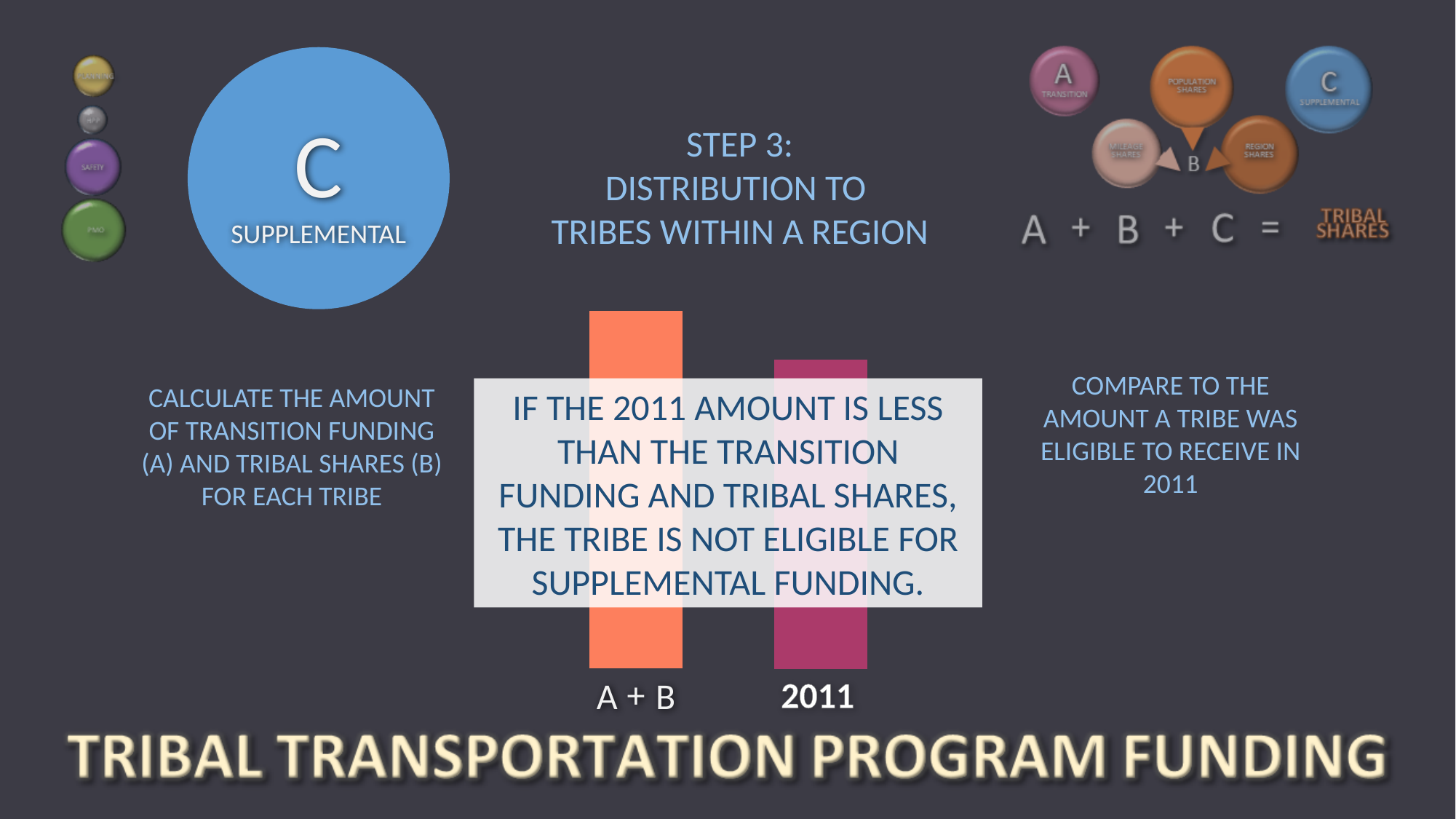

C
SUPPLEMENTAL
STEP 3:
DISTRIBUTION TO
TRIBES WITHIN A REGION

### Chart

| Category | Total |
|---|---|

### Chart

| Category | Total |
|---|---|
COMPARE TO THE AMOUNT A TRIBE WAS ELIGIBLE TO RECEIVE IN 2011
CALCULATE THE AMOUNT OF TRANSITION FUNDING (A) AND TRIBAL SHARES (B) FOR EACH TRIBE
IF THE 2011 AMOUNT IS LESS THAN THE TRANSITION FUNDING AND TRIBAL SHARES, THE TRIBE IS NOT ELIGIBLE FOR SUPPLEMENTAL FUNDING.
+
2011
A
B